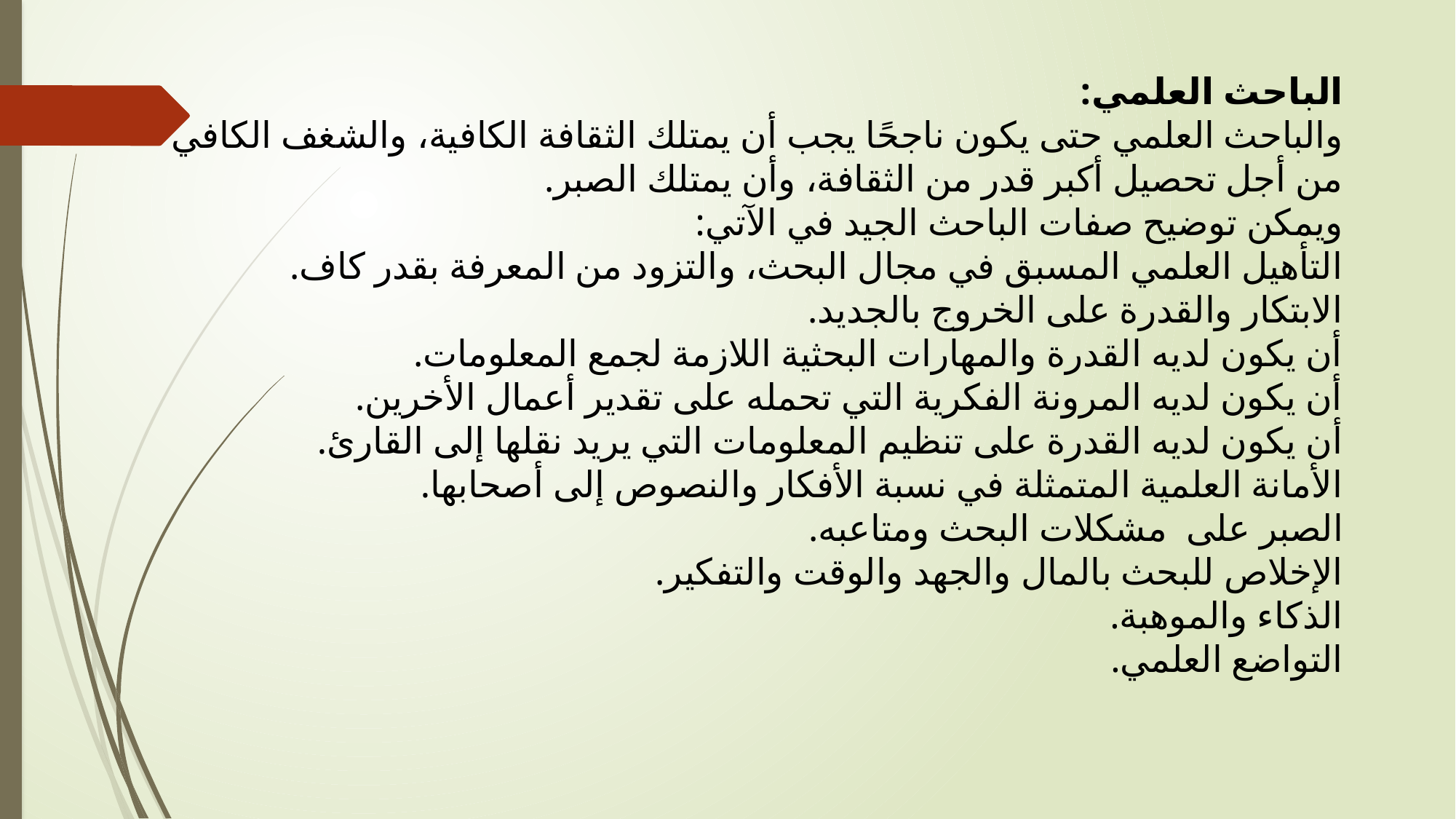

الباحث العلمي:
والباحث العلمي حتى يكون ناجحًا يجب أن يمتلك الثقافة الكافية، والشغف الكافي من أجل تحصيل أكبر قدر من الثقافة، وأن يمتلك الصبر.
ويمكن توضيح صفات الباحث الجيد في الآتي:
التأهيل العلمي المسبق في مجال البحث، والتزود من المعرفة بقدر كاف.
الابتكار والقدرة على الخروج بالجديد.
أن يكون لديه القدرة والمهارات البحثية اللازمة لجمع المعلومات.
أن يكون لديه المرونة الفكرية التي تحمله على تقدير أعمال الأخرين.
أن يكون لديه القدرة على تنظيم المعلومات التي يريد نقلها إلى القارئ.
الأمانة العلمية المتمثلة في نسبة الأفكار والنصوص إلى أصحابها.
الصبر على  مشكلات البحث ومتاعبه.
الإخلاص للبحث بالمال والجهد والوقت والتفكير.
الذكاء والموهبة.
التواضع العلمي.